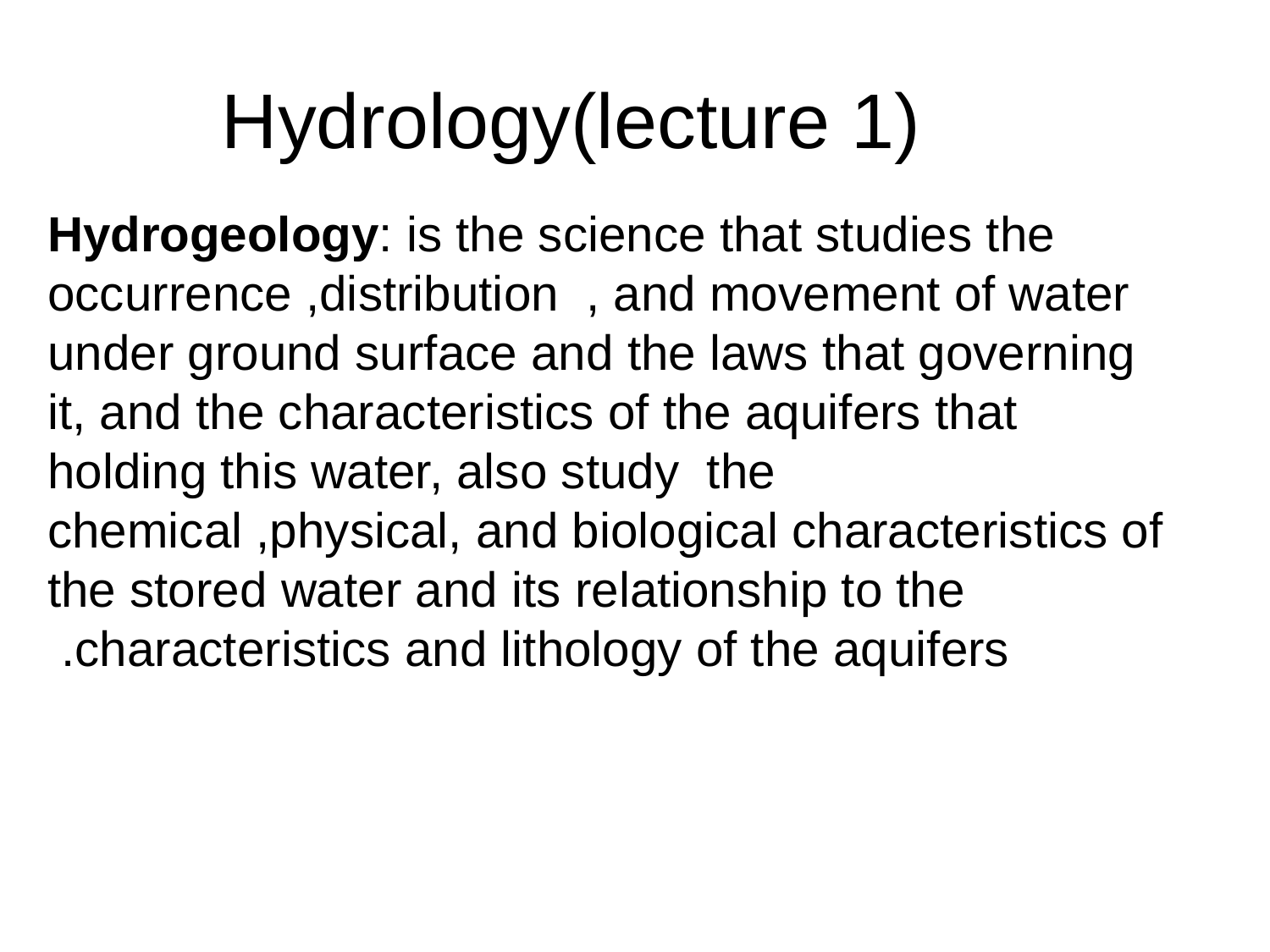

Hydrology(lecture 1)
Hydrogeology: is the science that studies the occurrence ,distribution  , and movement of water under ground surface and the laws that governing it, and the characteristics of the aquifers that holding this water, also study  the  chemical ,physical, and biological characteristics of the stored water and its relationship to the characteristics and lithology of the aquifers.